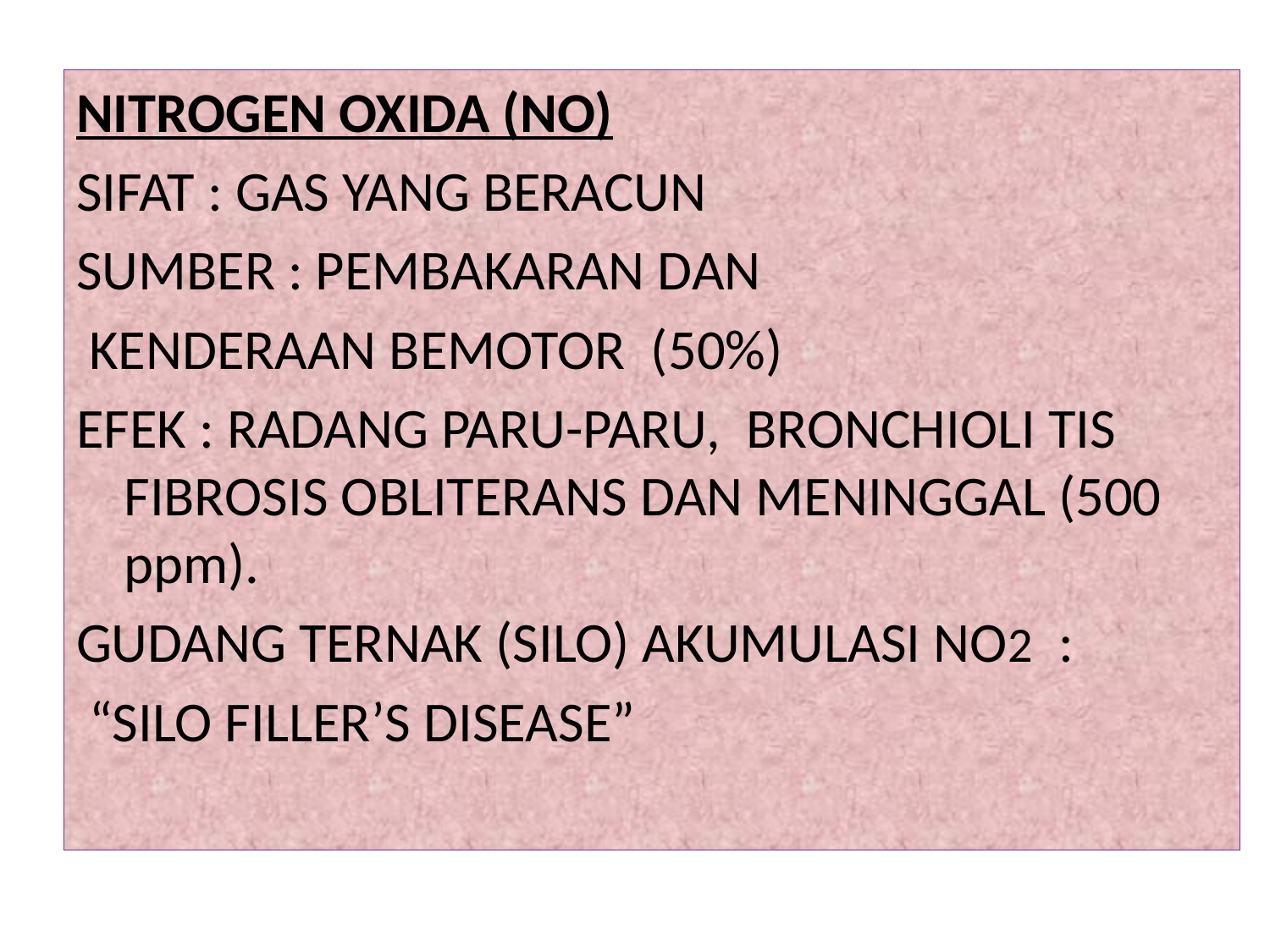

NITROGEN OXIDA (NO)
SIFAT : GAS YANG BERACUN
SUMBER : PEMBAKARAN DAN
 KENDERAAN BEMOTOR  (50%)
EFEK : RADANG PARU-PARU,  BRONCHIOLI TIS FIBROSIS OBLITERANS DAN MENINGGAL (500 ppm).
GUDANG TERNAK (SILO) AKUMULASI NO2  :
 “SILO FILLER’S DISEASE”